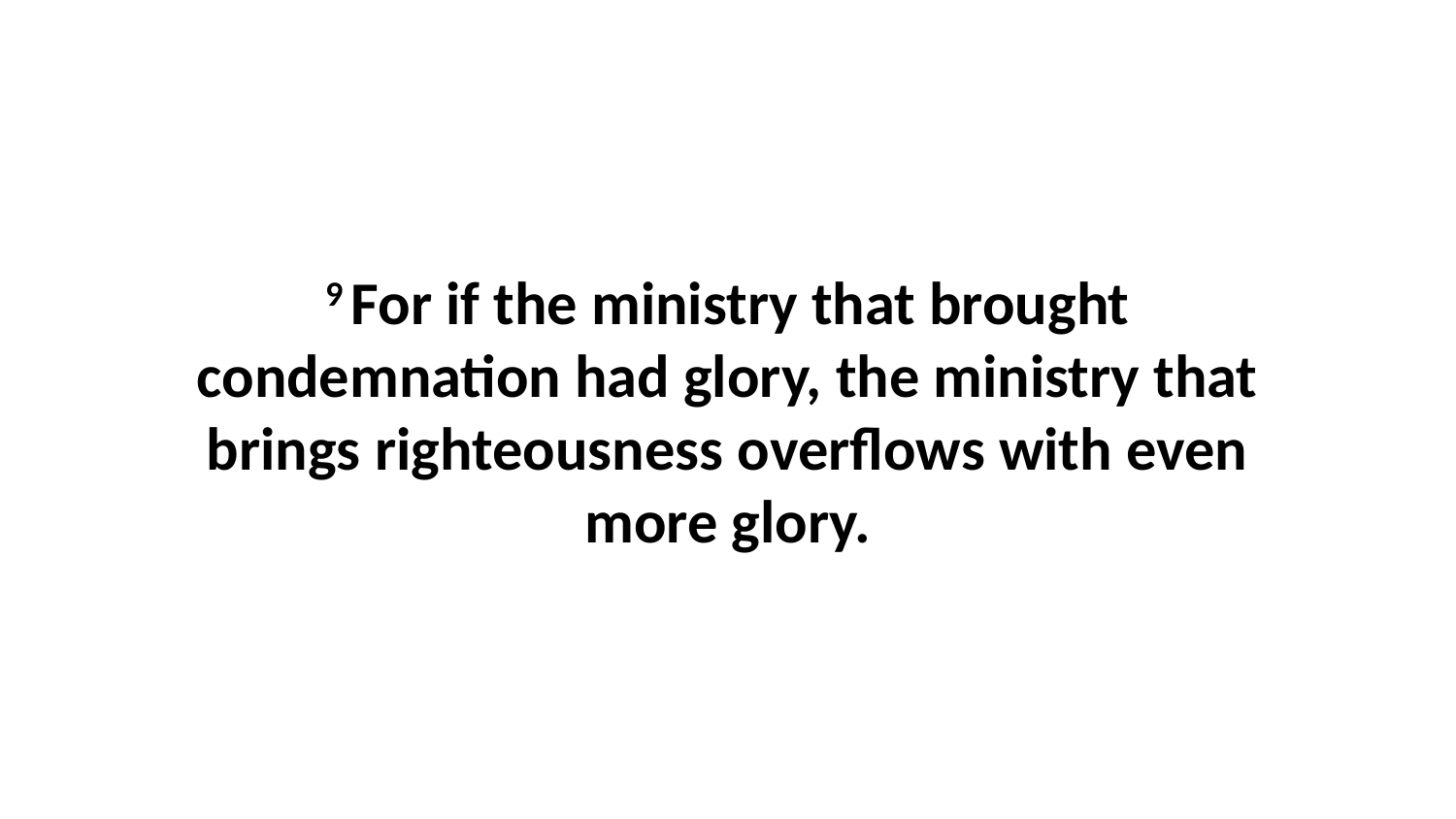

9 For if the ministry that brought condemnation had glory, the ministry that brings righteousness overflows with even more glory.